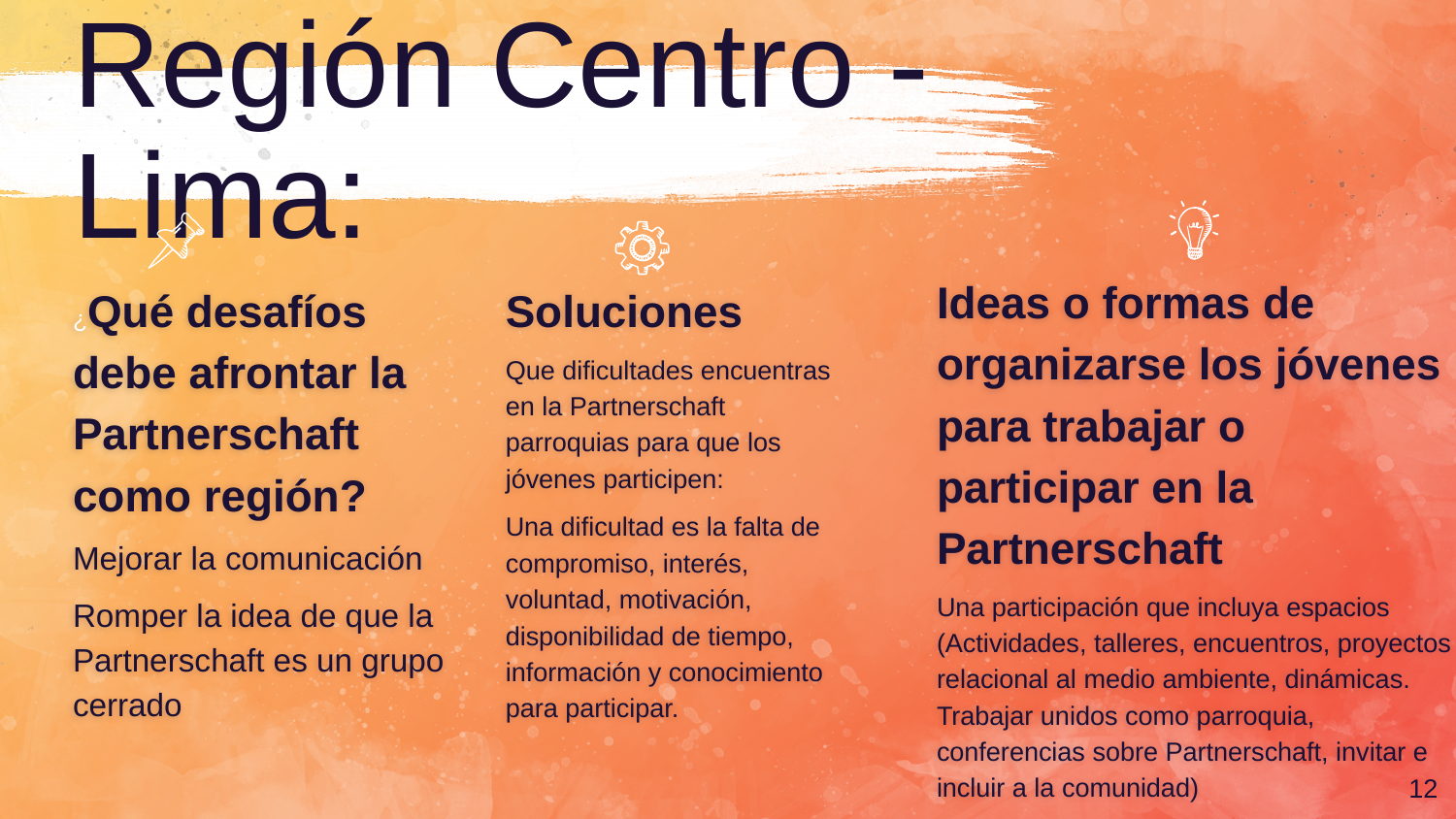

# Región Centro - Lima:

Ideas o formas de organizarse los jóvenes para trabajar o participar en la Partnerschaft
Una participación que incluya espacios (Actividades, talleres, encuentros, proyectos relacional al medio ambiente, dinámicas. Trabajar unidos como parroquia, conferencias sobre Partnerschaft, invitar e incluir a la comunidad)
Cual es la manera más fácil para que los jóvenes participen
Espacios, encuentros, retiros espirituales

¿Qué desafíos debe afrontar la Partnerschaft como región?
Mejorar la comunicación
Romper la idea de que la Partnerschaft es un grupo cerrado
Soluciones
Que dificultades encuentras en la Partnerschaft parroquias para que los jóvenes participen:
Una dificultad es la falta de compromiso, interés, voluntad, motivación, disponibilidad de tiempo, información y conocimiento para participar.
12